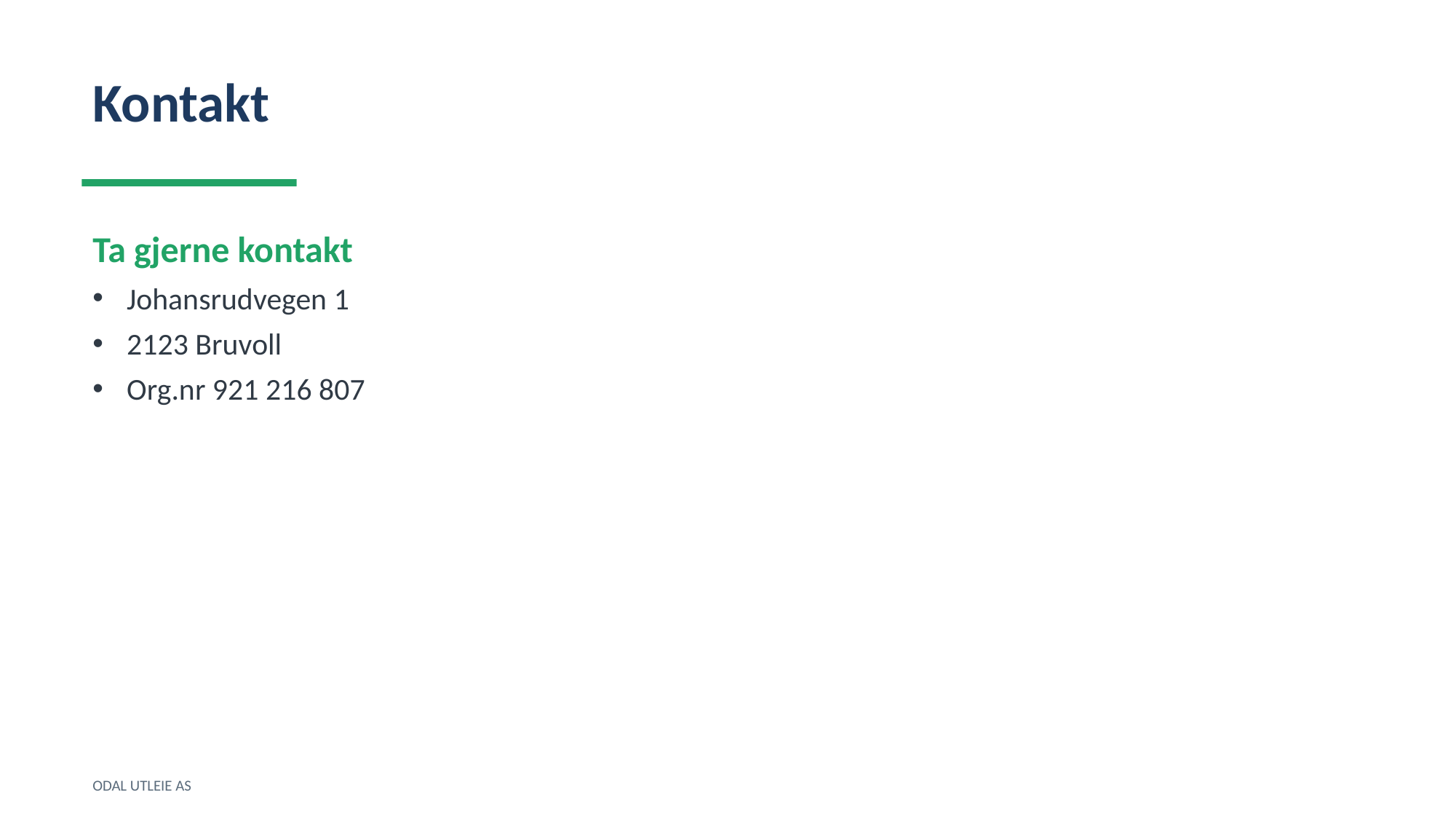

Kontakt

Ta gjerne kontakt
Johansrudvegen 1
2123 Bruvoll
Org.nr 921 216 807
ODAL UTLEIE AS